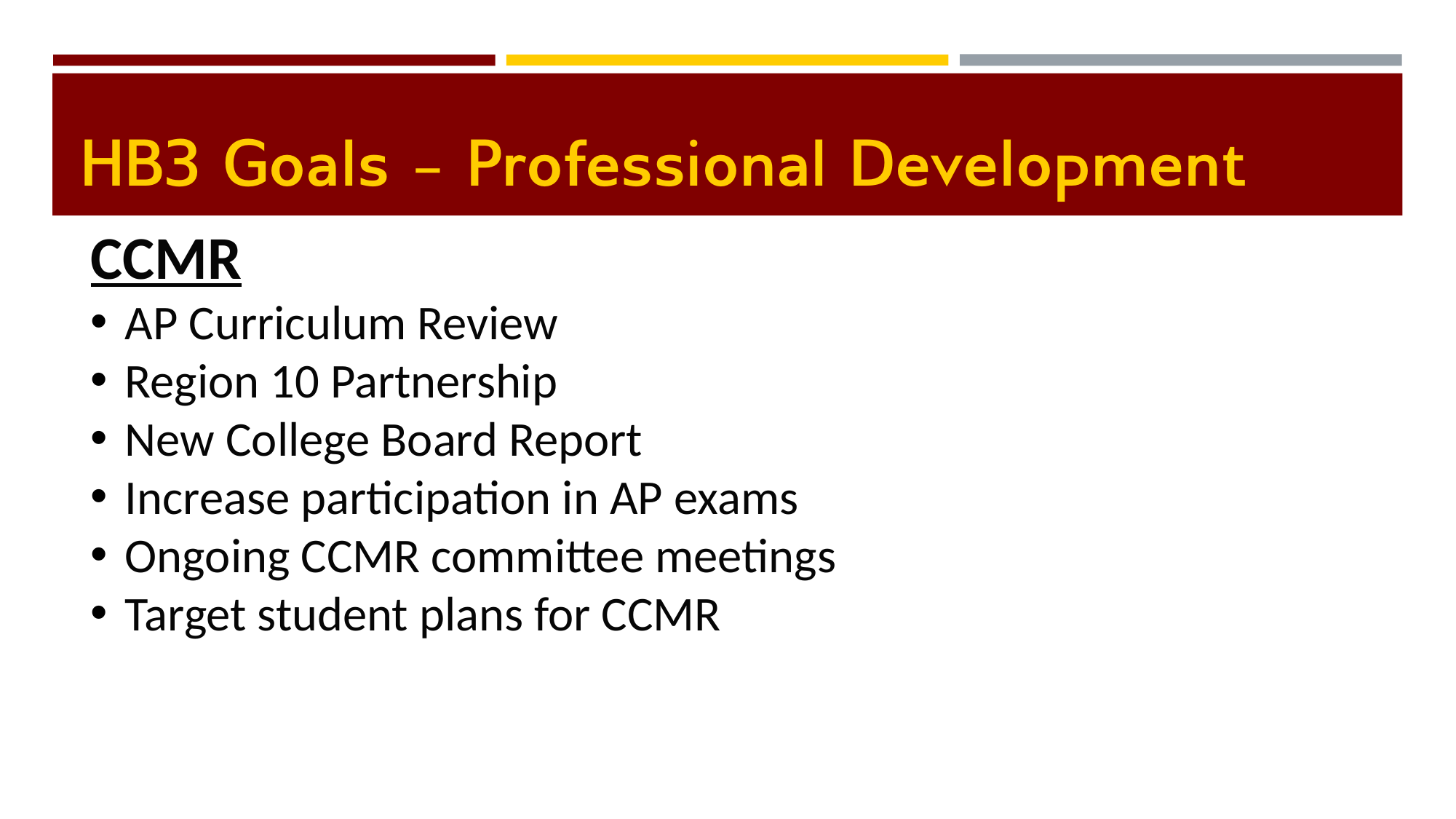

# HB3 Goals – Professional Development
CCMR​
AP Curriculum Review​
Region 10 Partnership​
New College Board Report​
Increase participation in AP exams​
Ongoing CCMR committee meetings​
Target student plans for CCMR